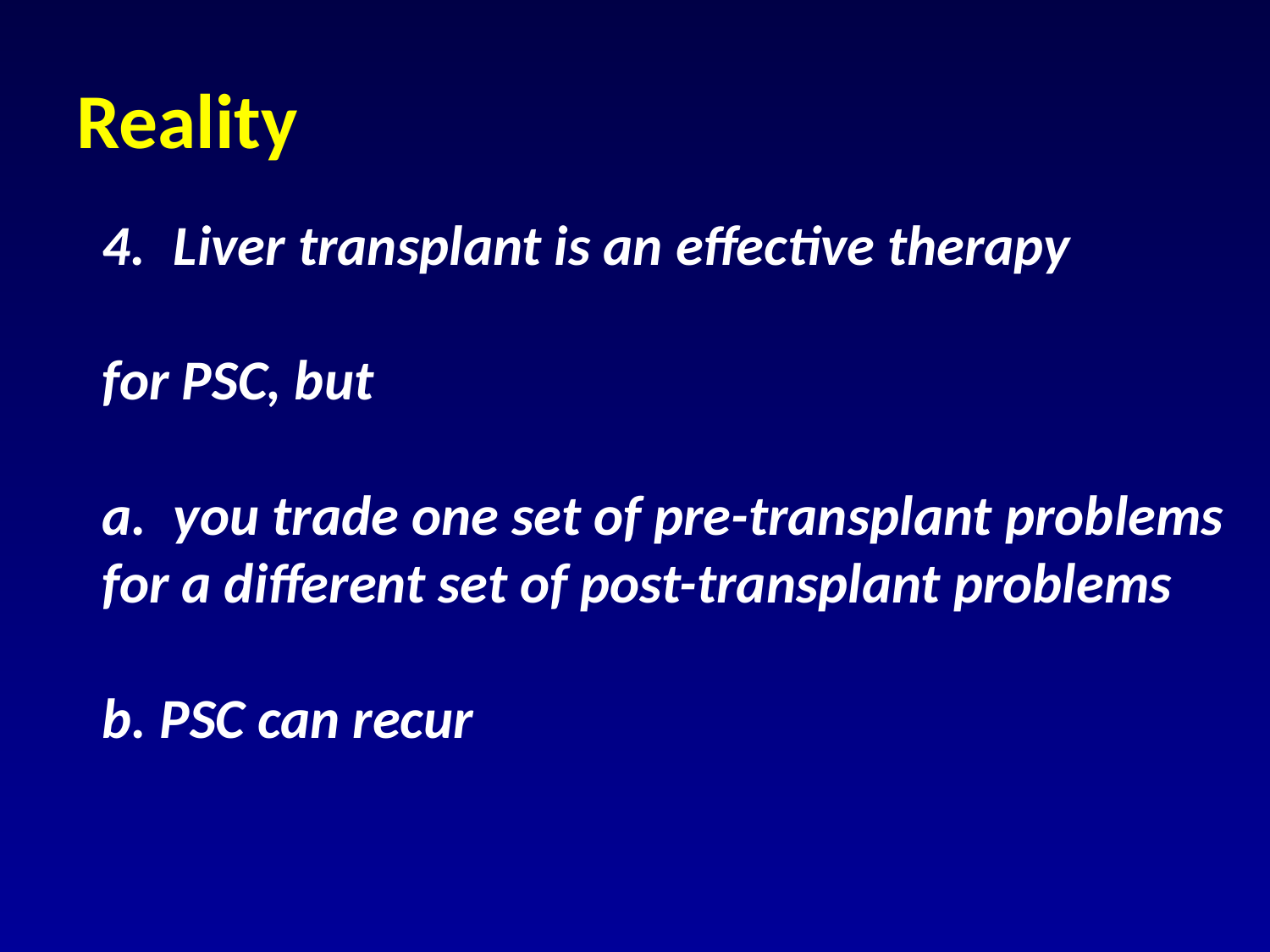

# Reality
Liver transplant is an effective therapy

for PSC, but

you trade one set of pre-transplant problems
for a different set of post-transplant problems

b. PSC can recur